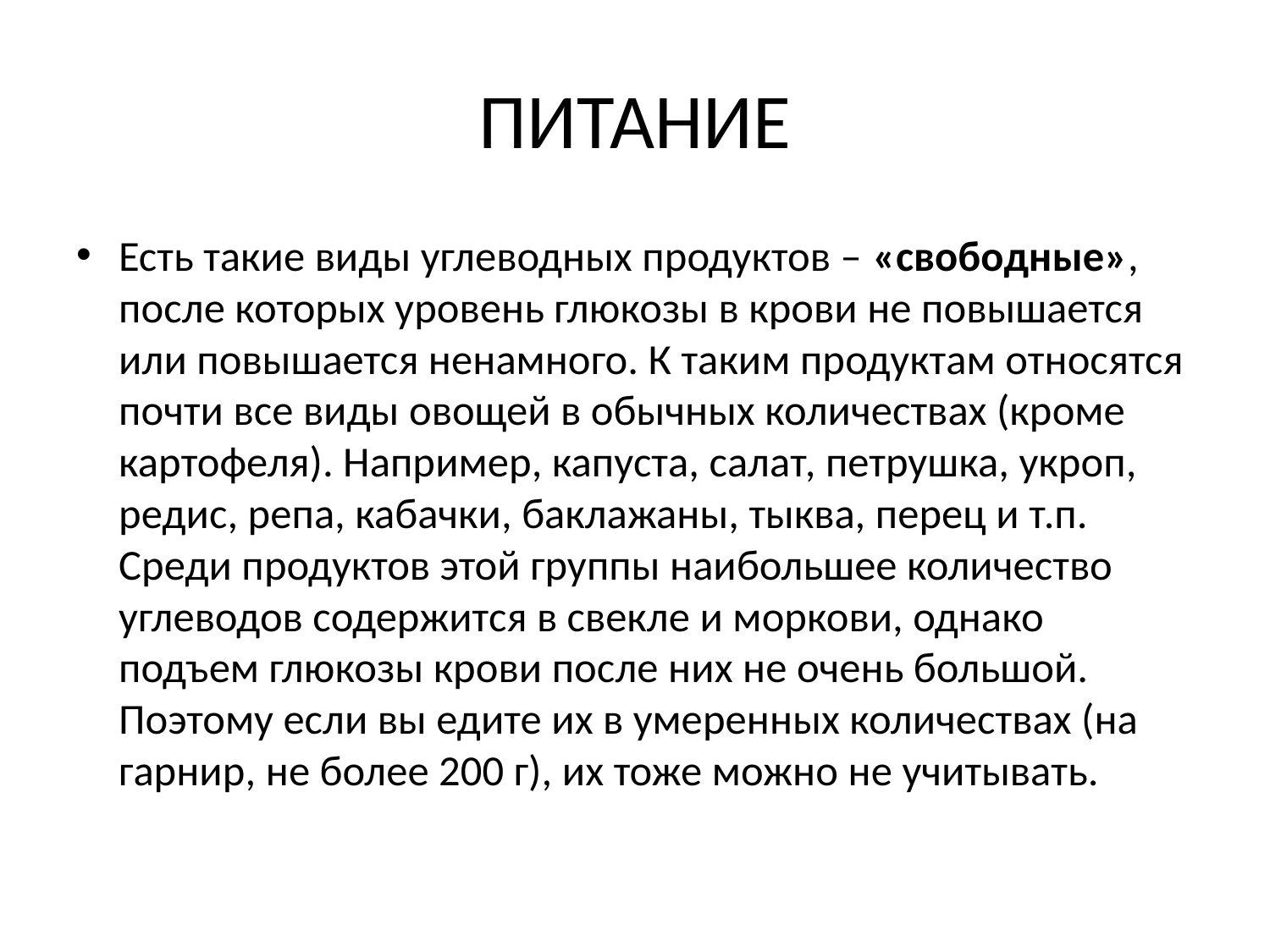

# ПИТАНИЕ
Есть такие виды углеводных продуктов – «свободные», после которых уровень глюкозы в крови не повышается или повышается ненамного. К таким продуктам относятся почти все виды овощей в обычных количествах (кроме картофеля). Например, капуста, салат, петрушка, укроп, редис, репа, кабачки, баклажаны, тыква, перец и т.п. Среди продуктов этой группы наибольшее количество углеводов содержится в свекле и моркови, однако подъем глюкозы крови после них не очень большой. Поэтому если вы едите их в умеренных количествах (на гарнир, не более 200 г), их тоже можно не учитывать.